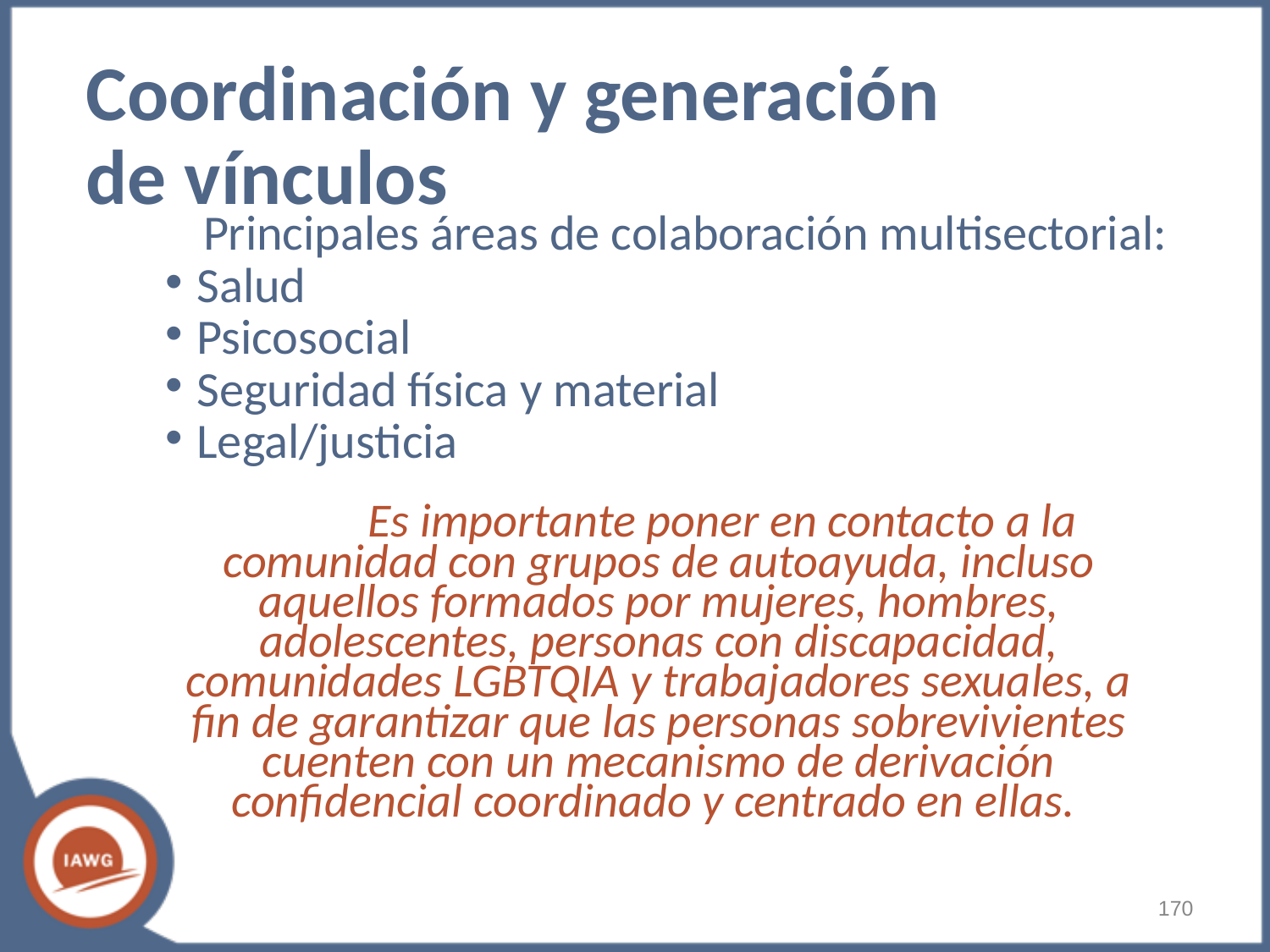

# Coordinación y generación de vínculos
	Principales áreas de colaboración multisectorial:
Salud
Psicosocial
Seguridad física y material
Legal/justicia
	Es importante poner en contacto a la comunidad con grupos de autoayuda, incluso aquellos formados por mujeres, hombres, adolescentes, personas con discapacidad, comunidades LGBTQIA y trabajadores sexuales, a fin de garantizar que las personas sobrevivientes cuenten con un mecanismo de derivación confidencial coordinado y centrado en ellas.
170